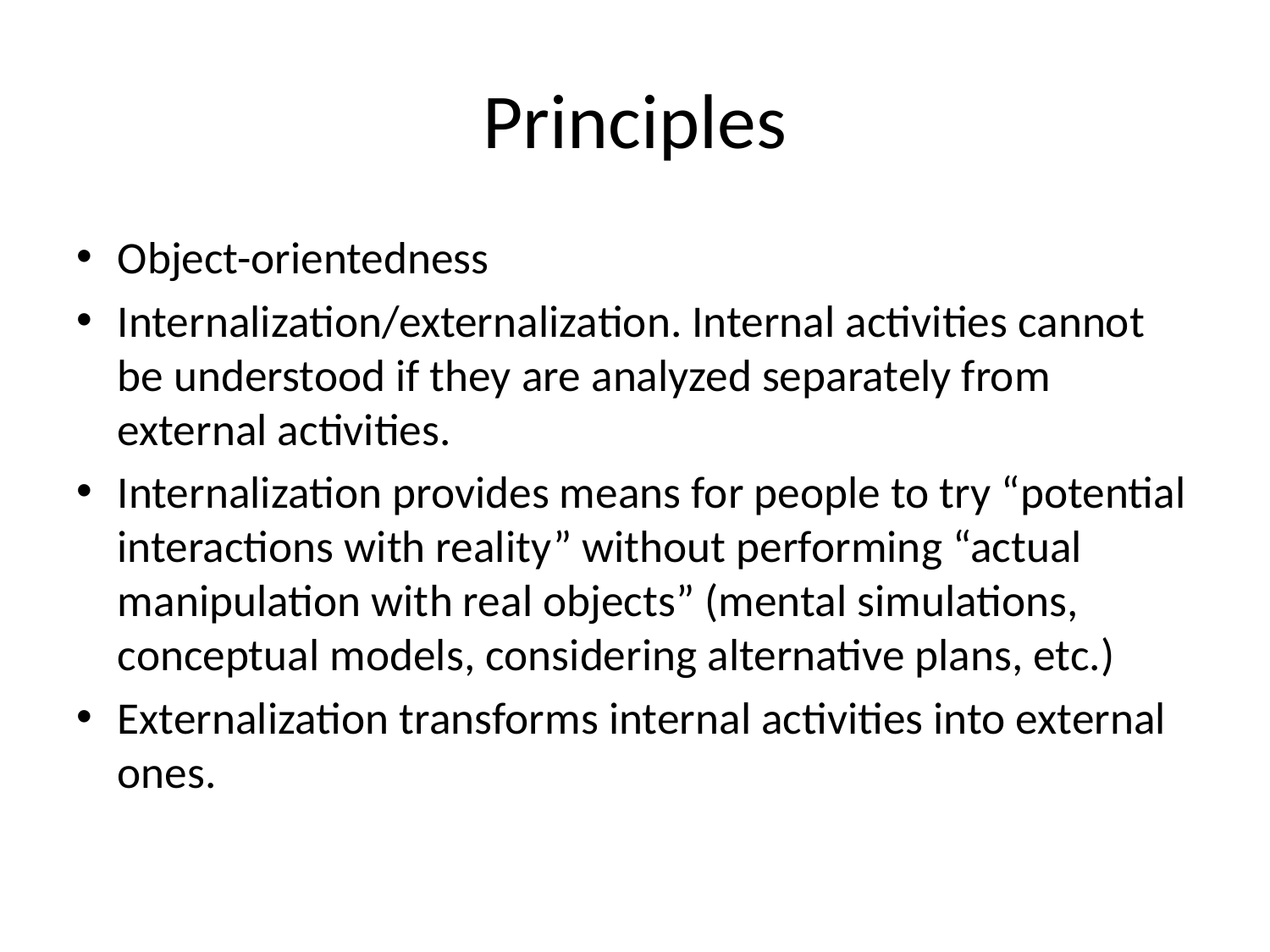

# Principles
Object-orientedness
Internalization/externalization. Internal activities cannot be understood if they are analyzed separately from external activities.
Internalization provides means for people to try “potential interactions with reality” without performing “actual manipulation with real objects” (mental simulations, conceptual models, considering alternative plans, etc.)
Externalization transforms internal activities into external ones.